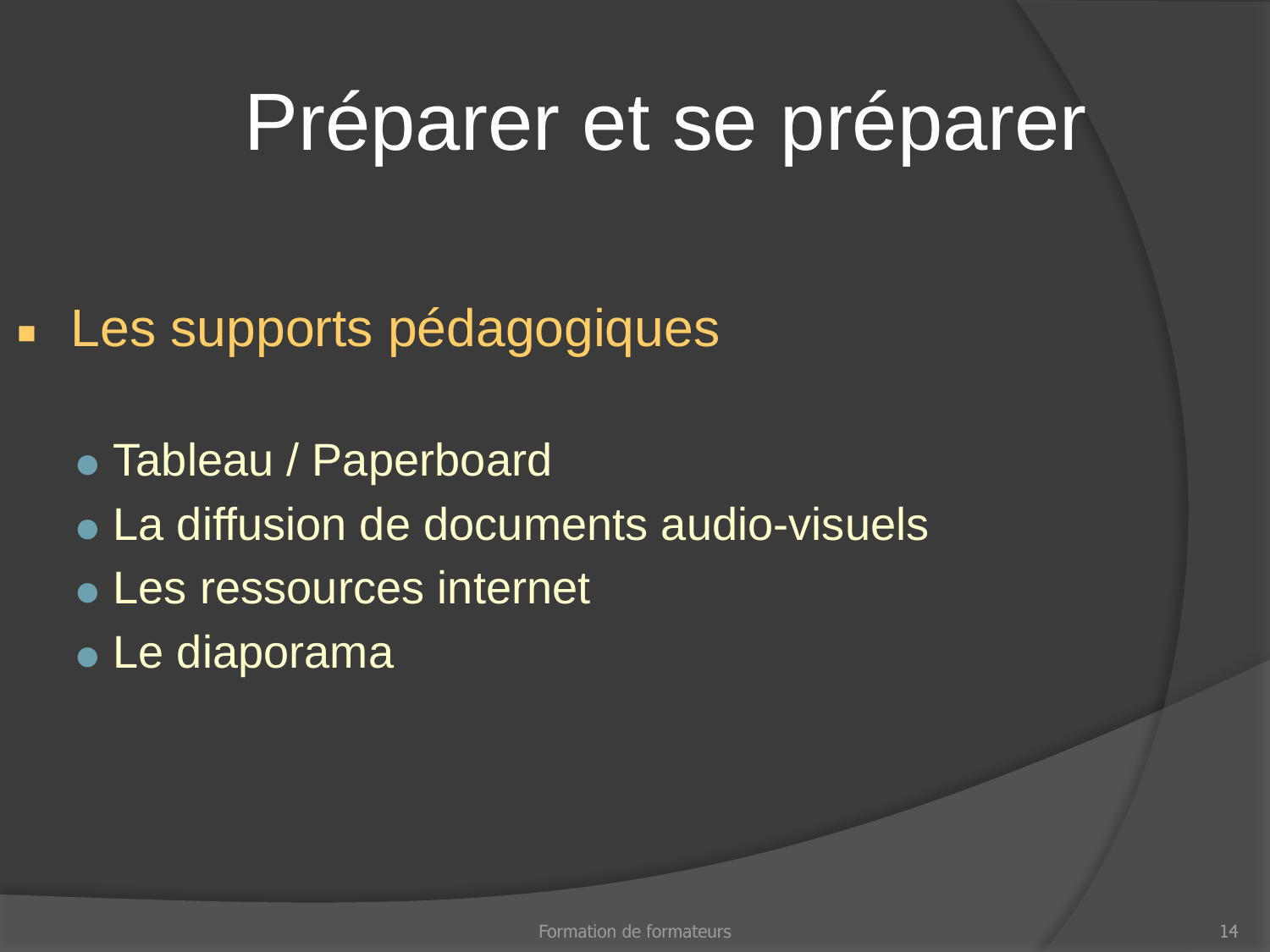

Préparer et se préparer

Les supports pédagogiques

Tableau / Paperboard
La diffusion de documents audio-visuels
Les ressources internet
Le diaporama

Formation de formateurs
14